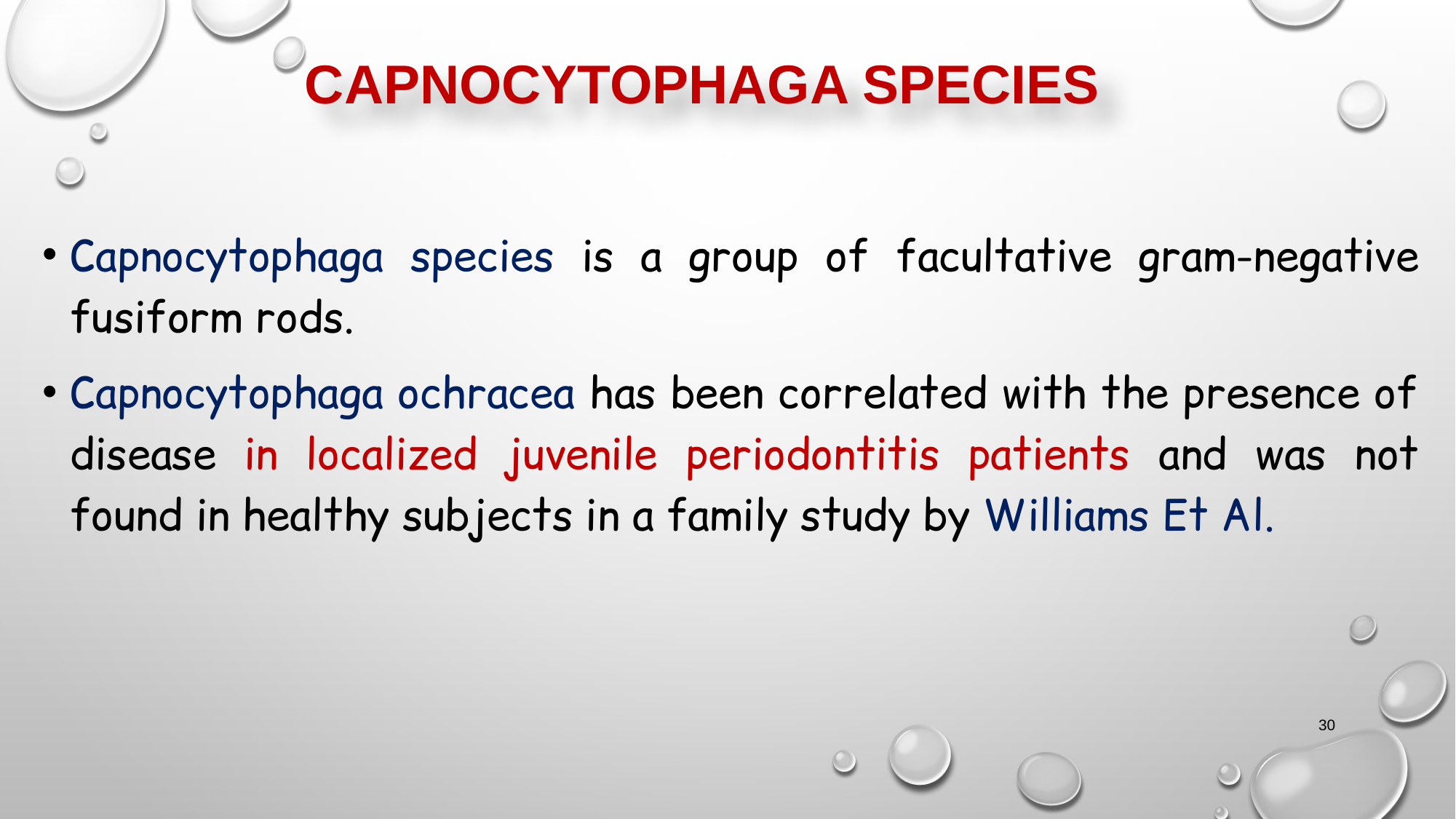

# Capnocytophaga species
Capnocytophaga species is a group of facultative gram-negative fusiform rods.
Capnocytophaga ochracea has been correlated with the presence of disease in localized juvenile periodontitis patients and was not found in healthy subjects in a family study by Williams Et Al.

30